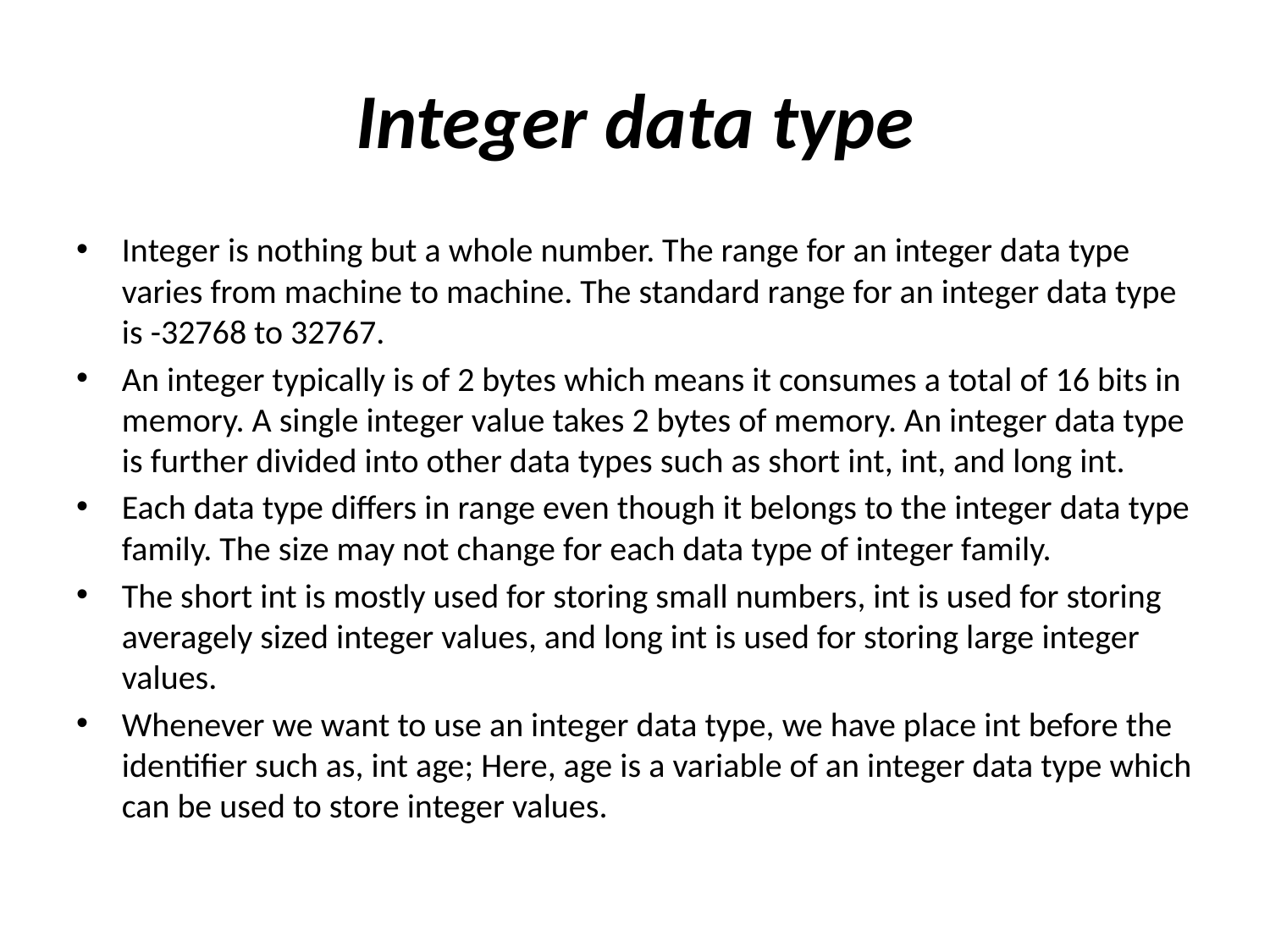

# Integer data type
Integer is nothing but a whole number. The range for an integer data type varies from machine to machine. The standard range for an integer data type is -32768 to 32767.
An integer typically is of 2 bytes which means it consumes a total of 16 bits in memory. A single integer value takes 2 bytes of memory. An integer data type is further divided into other data types such as short int, int, and long int.
Each data type differs in range even though it belongs to the integer data type family. The size may not change for each data type of integer family.
The short int is mostly used for storing small numbers, int is used for storing averagely sized integer values, and long int is used for storing large integer values.
Whenever we want to use an integer data type, we have place int before the identifier such as, int age; Here, age is a variable of an integer data type which can be used to store integer values.